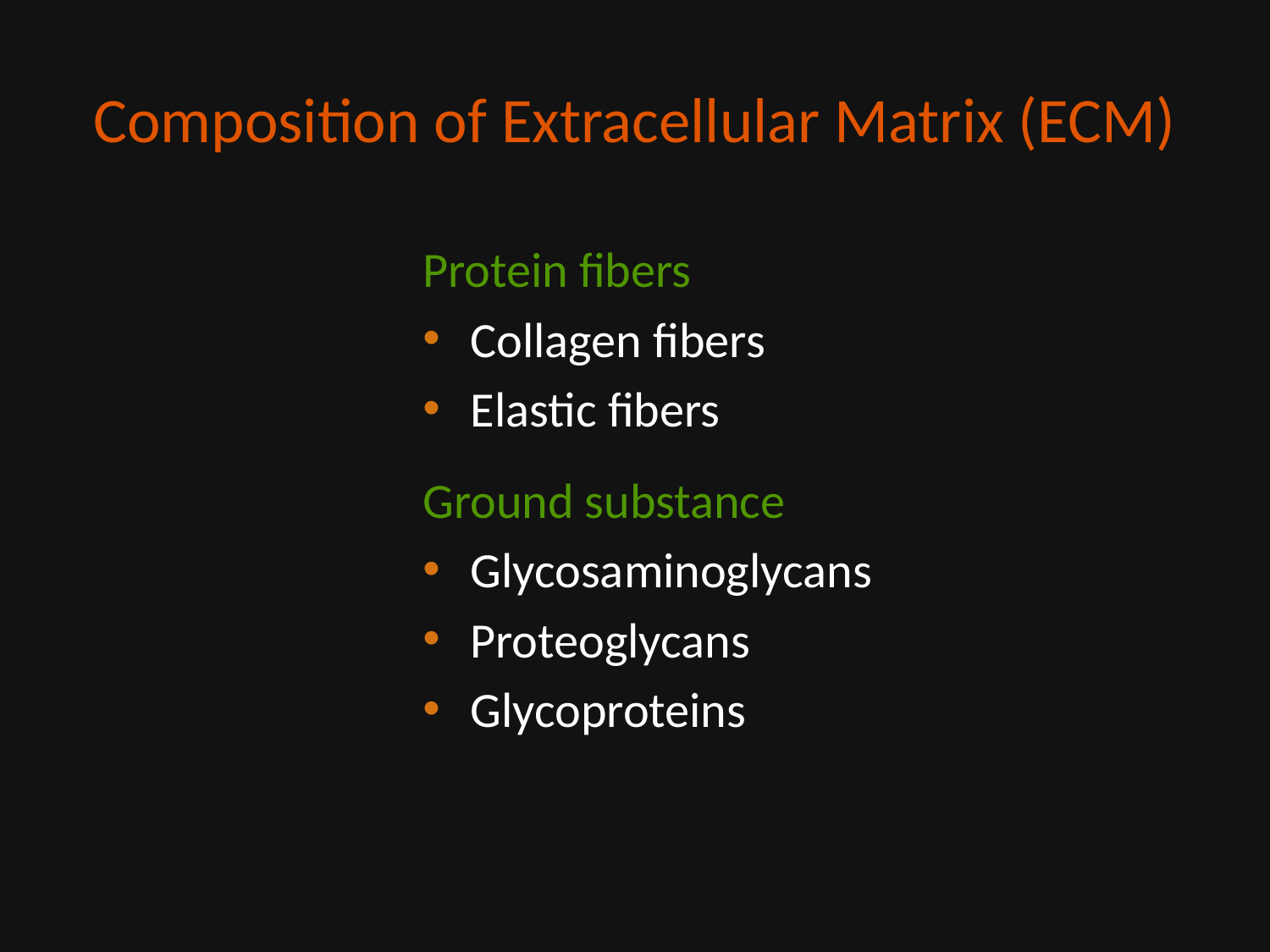

# Composition of Extracellular Matrix (ECM)
Protein fibers
Collagen fibers
Elastic fibers
Ground substance
Glycosaminoglycans
Proteoglycans
Glycoproteins